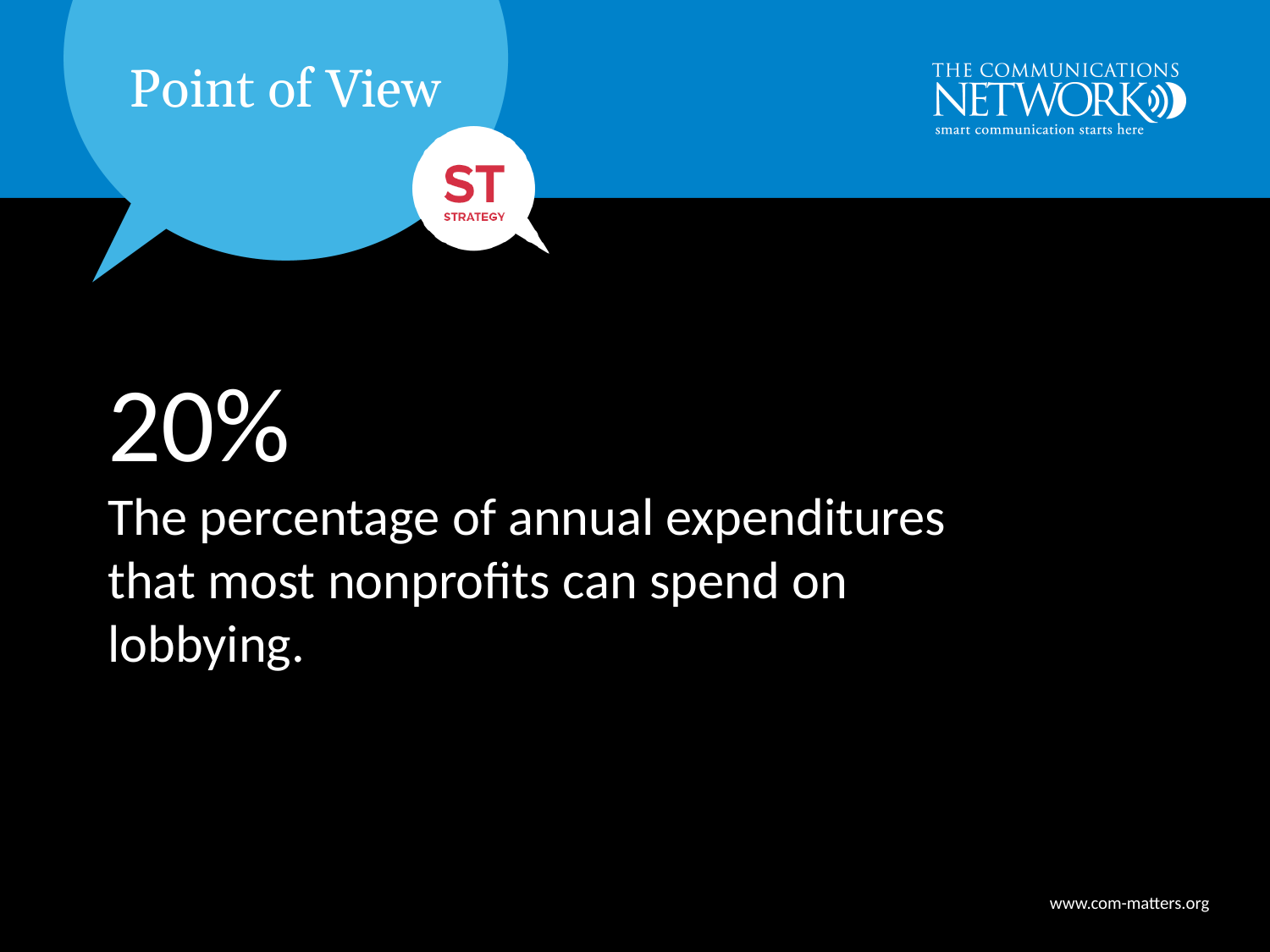

20%
The percentage of annual expenditures that most nonprofits can spend on lobbying.